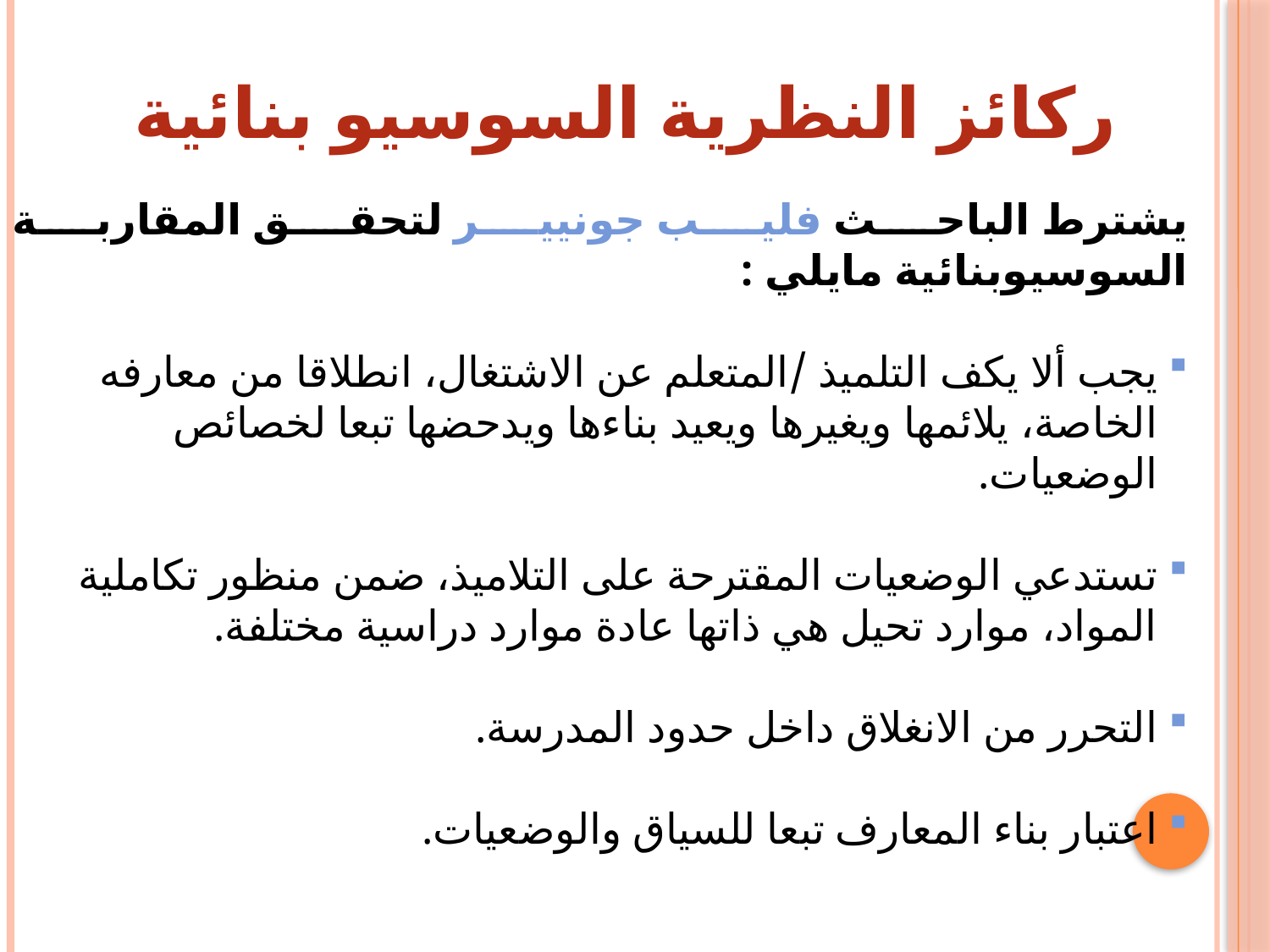

# ركائز النظرية السوسيو بنائية
يشترط الباحث فليب جونيير لتحقق المقاربة السوسيوبنائية مايلي :

يجب ألا يكف التلميذ /المتعلم عن الاشتغال، انطلاقا من معارفه الخاصة، يلائمها ويغيرها ويعيد بناءها ويدحضها تبعا لخصائص الوضعيات.

تستدعي الوضعيات المقترحة على التلاميذ، ضمن منظور تكاملية المواد، موارد تحيل هي ذاتها عادة موارد دراسية مختلفة.

التحرر من الانغلاق داخل حدود المدرسة.

اعتبار بناء المعارف تبعا للسياق والوضعيات.